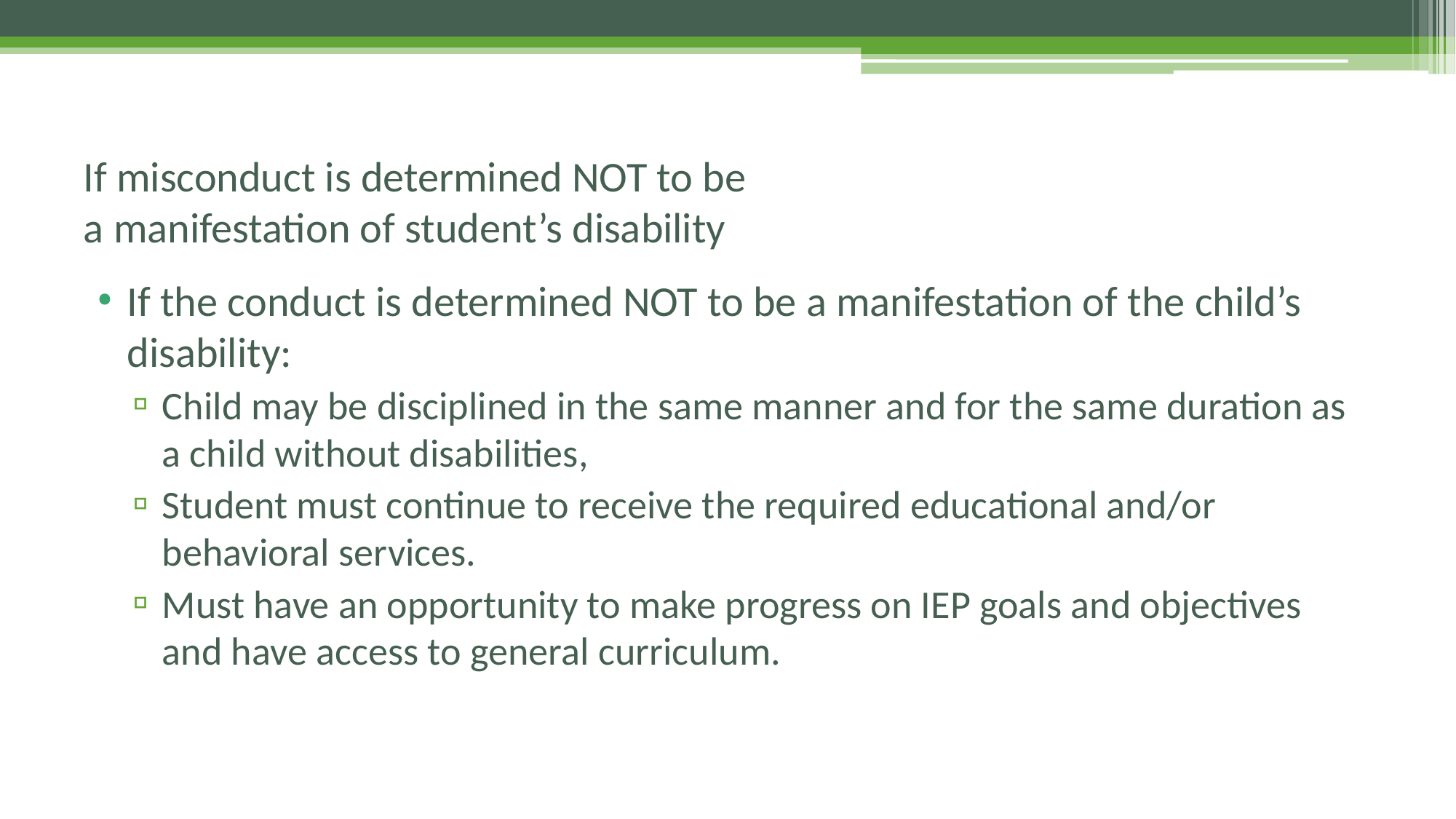

# If misconduct is determined NOT to be a manifestation of student’s disability
If the conduct is determined NOT to be a manifestation of the child’s disability:
Child may be disciplined in the same manner and for the same duration as  a child without disabilities,
Student must continue to receive the required educational and/or behavioral services.
Must have an opportunity to make progress on IEP goals and objectives and have access to general curriculum.